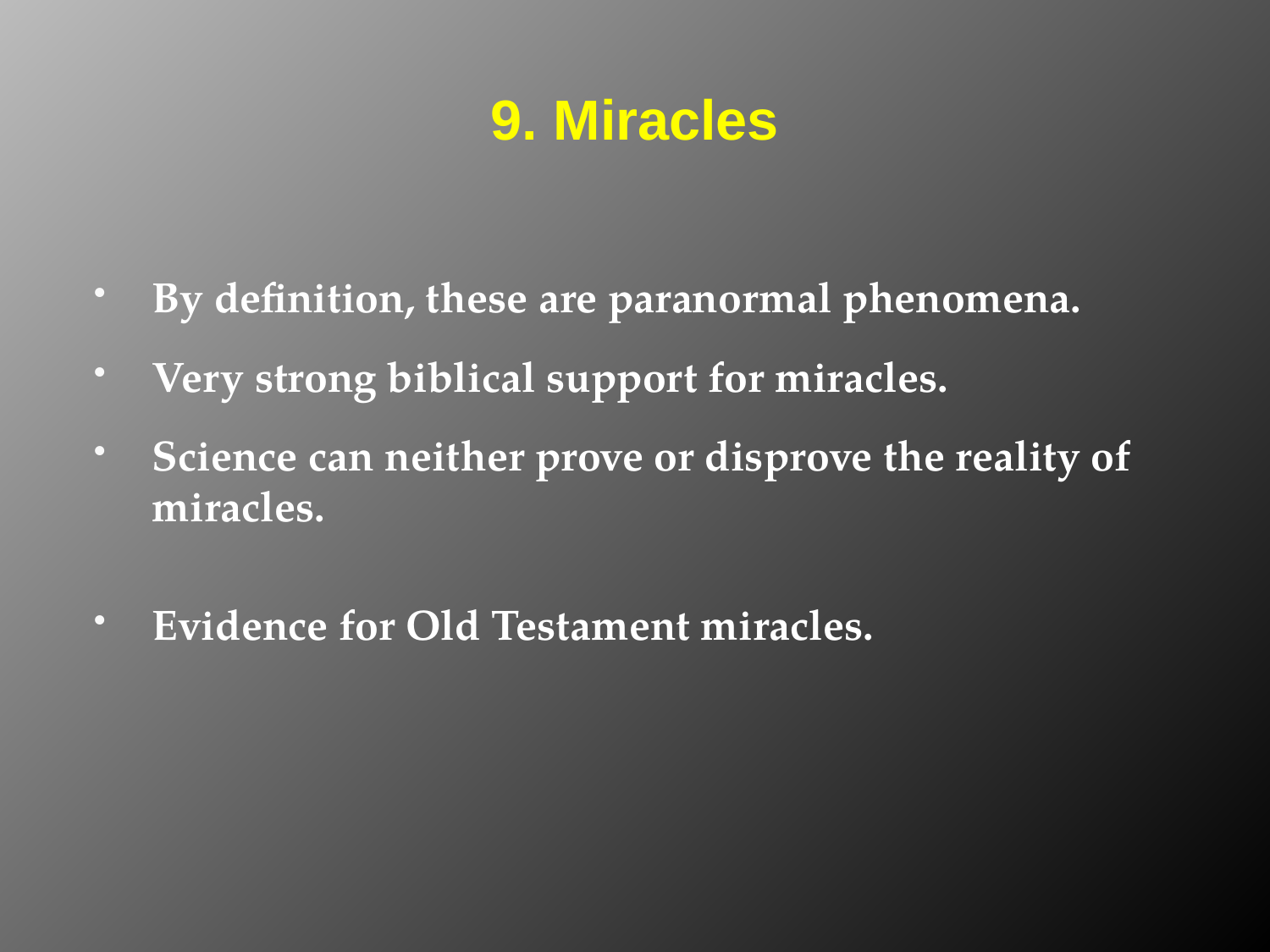

# 9. Miracles
By definition, these are paranormal phenomena.

Very strong biblical support for miracles.

Science can neither prove or disprove the reality of miracles.

Evidence for Old Testament miracles.